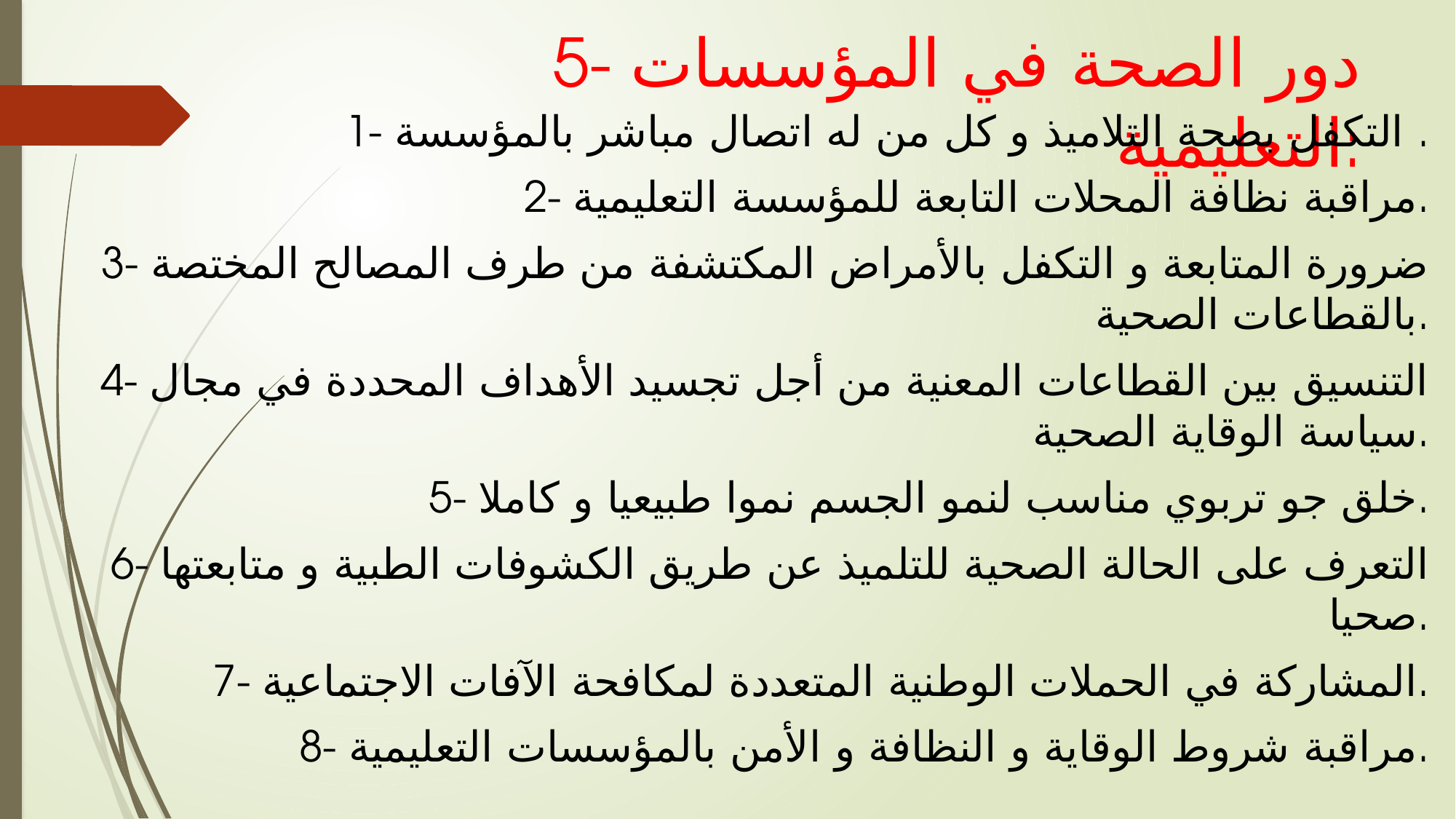

# 5- دور الصحة في المؤسسات التعليمية:
1- التكفل بصحة التلاميذ و كل من له اتصال مباشر بالمؤسسة .
2- مراقبة نظافة المحلات التابعة للمؤسسة التعليمية.
3- ضرورة المتابعة و التكفل بالأمراض المكتشفة من طرف المصالح المختصة بالقطاعات الصحية.
4- التنسيق بين القطاعات المعنية من أجل تجسيد الأهداف المحددة في مجال سياسة الوقاية الصحية.
5- خلق جو تربوي مناسب لنمو الجسم نموا طبيعيا و كاملا.
6- التعرف على الحالة الصحية للتلميذ عن طريق الكشوفات الطبية و متابعتها صحيا.
7- المشاركة في الحملات الوطنية المتعددة لمكافحة الآفات الاجتماعية.
8- مراقبة شروط الوقاية و النظافة و الأمن بالمؤسسات التعليمية.